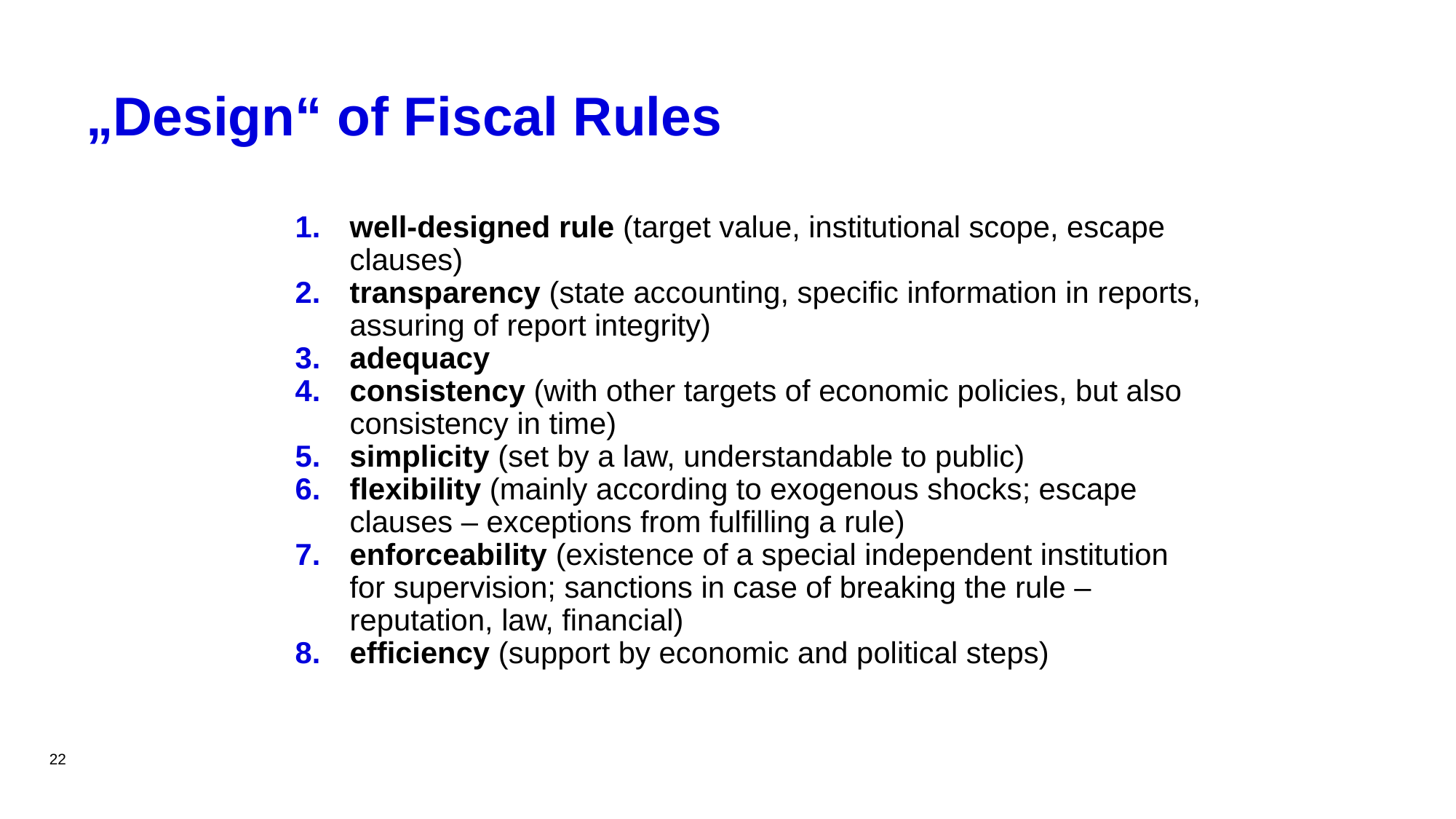

# „Design“ of Fiscal Rules
well-designed rule (target value, institutional scope, escape clauses)
transparency (state accounting, specific information in reports, assuring of report integrity)
adequacy
consistency (with other targets of economic policies, but also consistency in time)
simplicity (set by a law, understandable to public)
flexibility (mainly according to exogenous shocks; escape clauses – exceptions from fulfilling a rule)
enforceability (existence of a special independent institution for supervision; sanctions in case of breaking the rule – reputation, law, financial)
efficiency (support by economic and political steps)
22